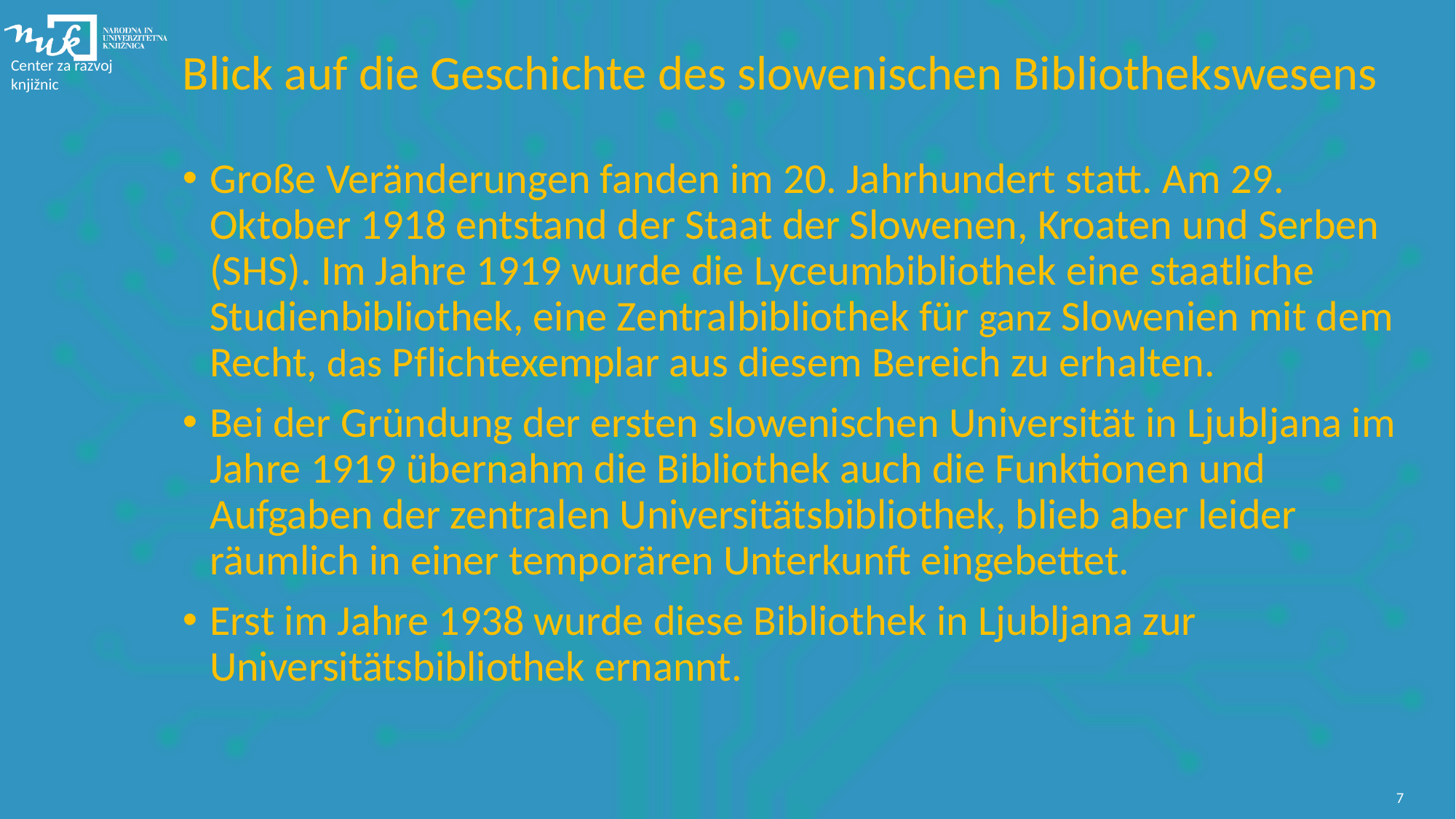

# Blick auf die Geschichte des slowenischen Bibliothekswesens
Große Veränderungen fanden im 20. Jahrhundert statt. Am 29. Oktober 1918 entstand der Staat der Slowenen, Kroaten und Serben (SHS). Im Jahre 1919 wurde die Lyceumbibliothek eine staatliche Studienbibliothek, eine Zentralbibliothek für ganz Slowenien mit dem Recht, das Pflichtexemplar aus diesem Bereich zu erhalten.
Bei der Gründung der ersten slowenischen Universität in Ljubljana im Jahre 1919 übernahm die Bibliothek auch die Funktionen und Aufgaben der zentralen Universitätsbibliothek, blieb aber leider räumlich in einer temporären Unterkunft eingebettet.
Erst im Jahre 1938 wurde diese Bibliothek in Ljubljana zur Universitätsbibliothek ernannt.

7